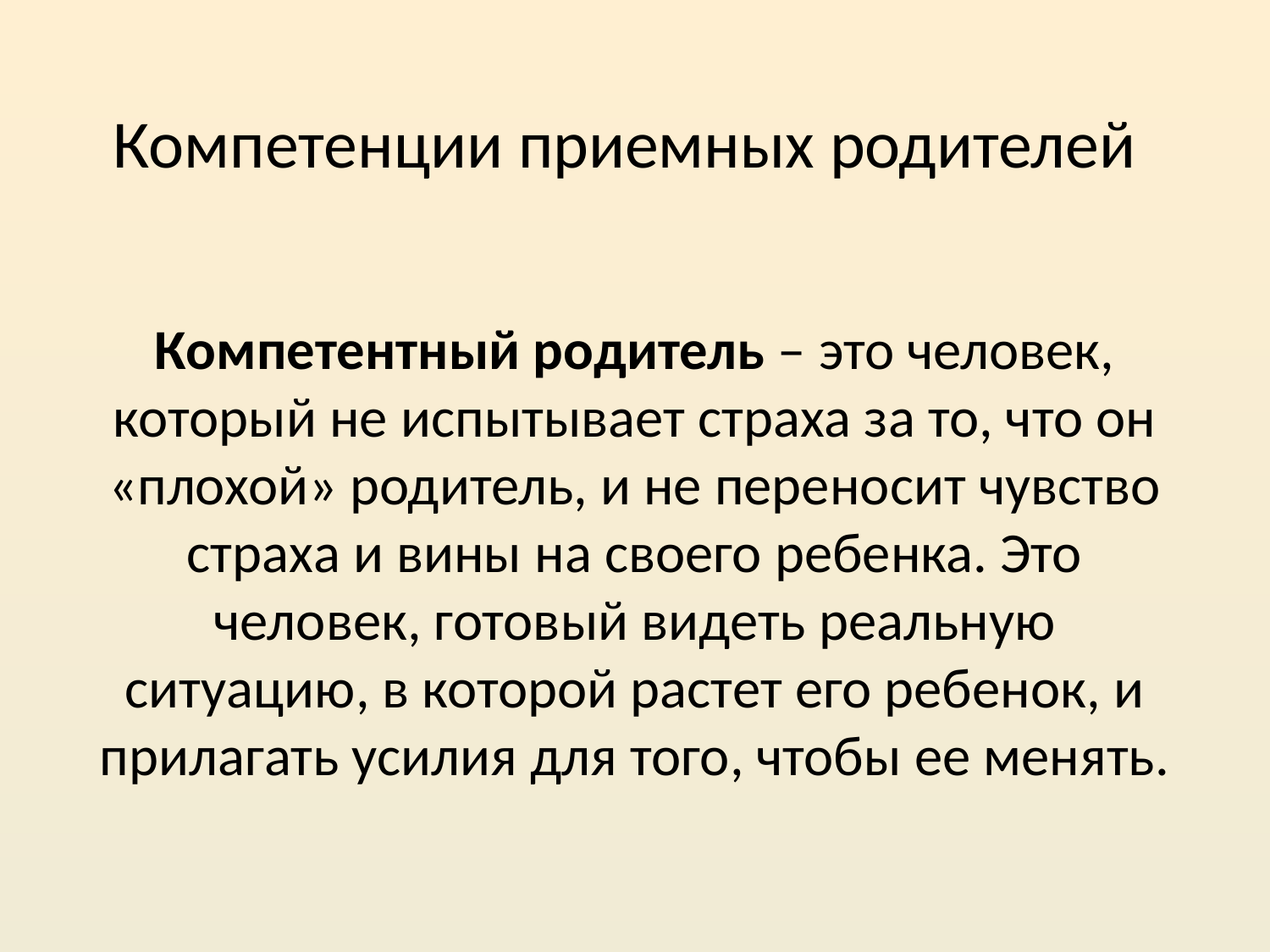

# Компетенции приемных родителей
Компетентный родитель – это человек, который не испытывает страха за то, что он «плохой» родитель, и не переносит чувство страха и вины на своего ребенка. Это человек, готовый видеть реальную ситуацию, в которой растет его ребенок, и прилагать усилия для того, чтобы ее менять.